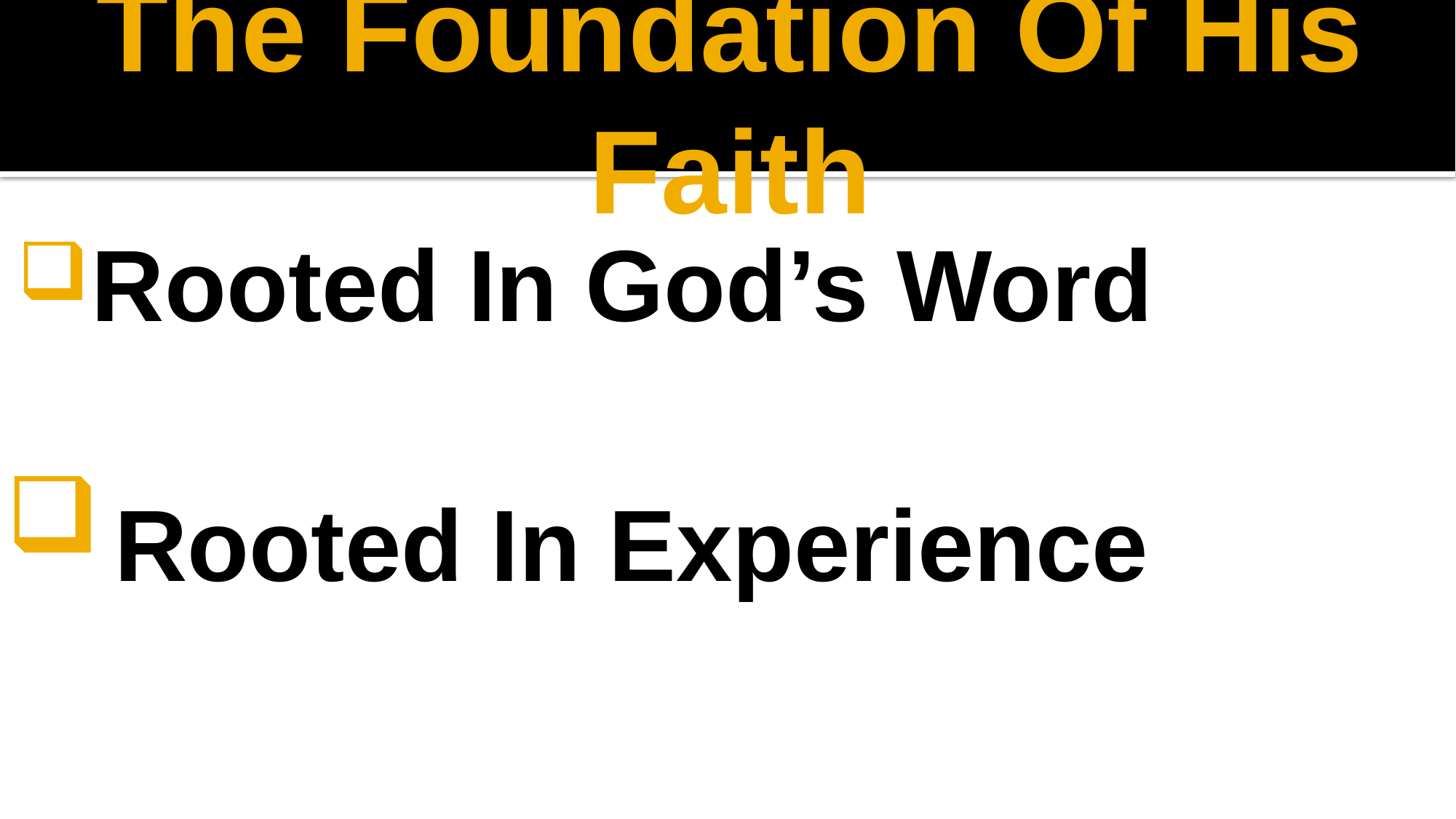

# The Foundation Of His Faith
 Rooted In God’s Word

 Rooted In Experience